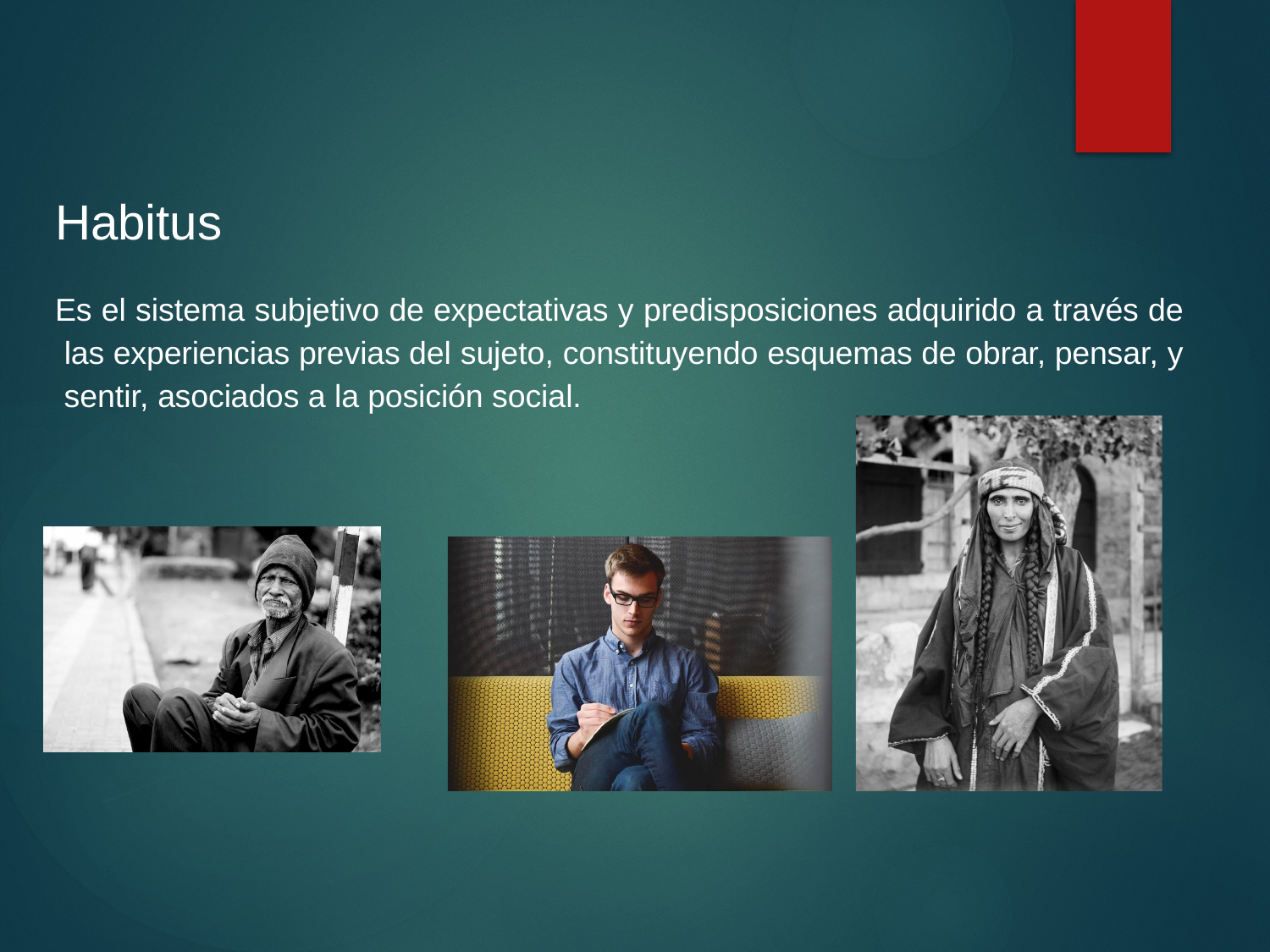

Habitus
Es el sistema subjetivo de expectativas y predisposiciones adquirido a través de  las experiencias previas del sujeto, constituyendo esquemas de obrar, pensar, y  sentir, asociados a la posición social.